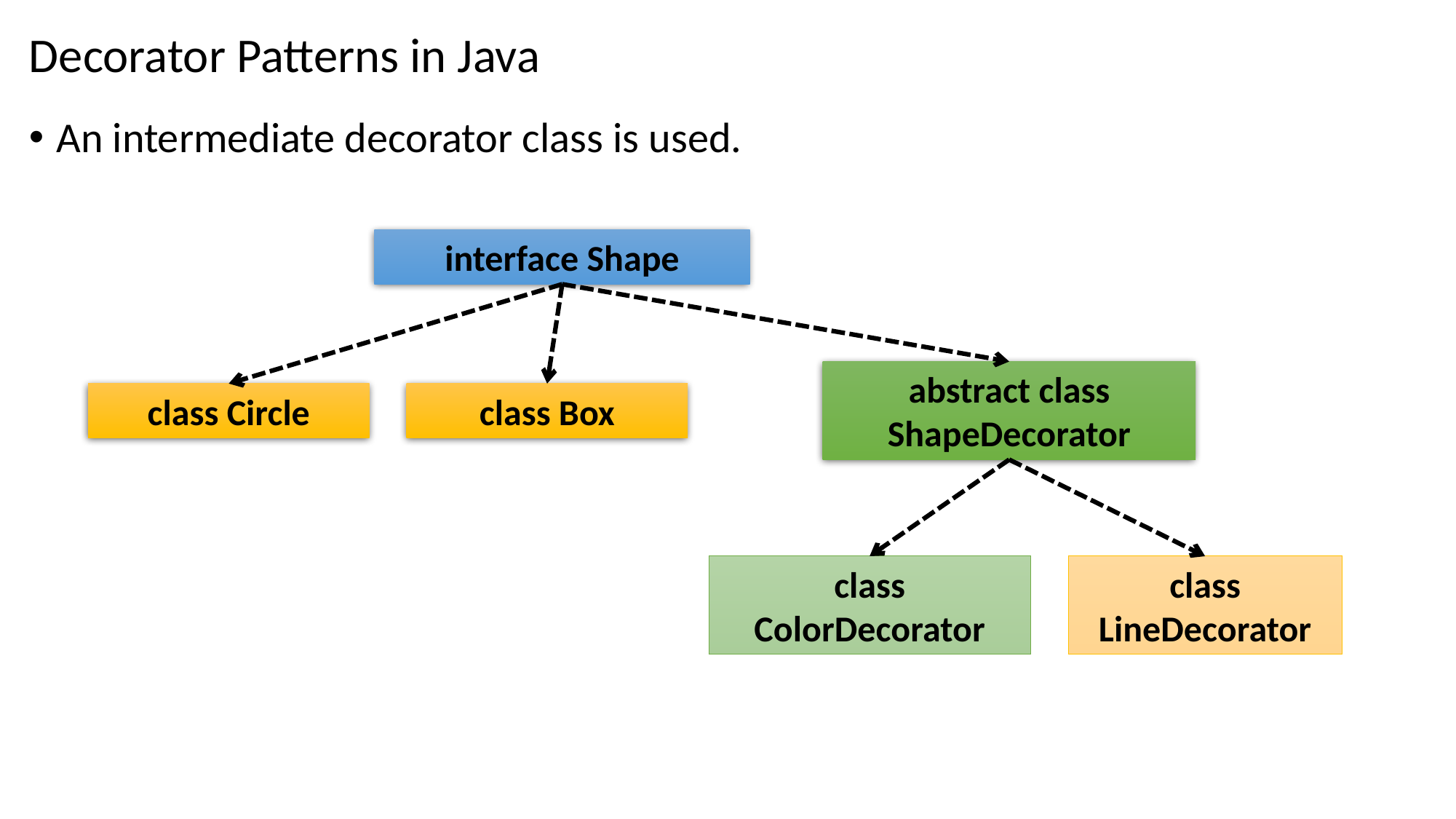

# Decorator Patterns in Java
An intermediate decorator class is used.
interface Shape
abstract class
ShapeDecorator
class Circle
class Box
class
LineDecorator
class
ColorDecorator